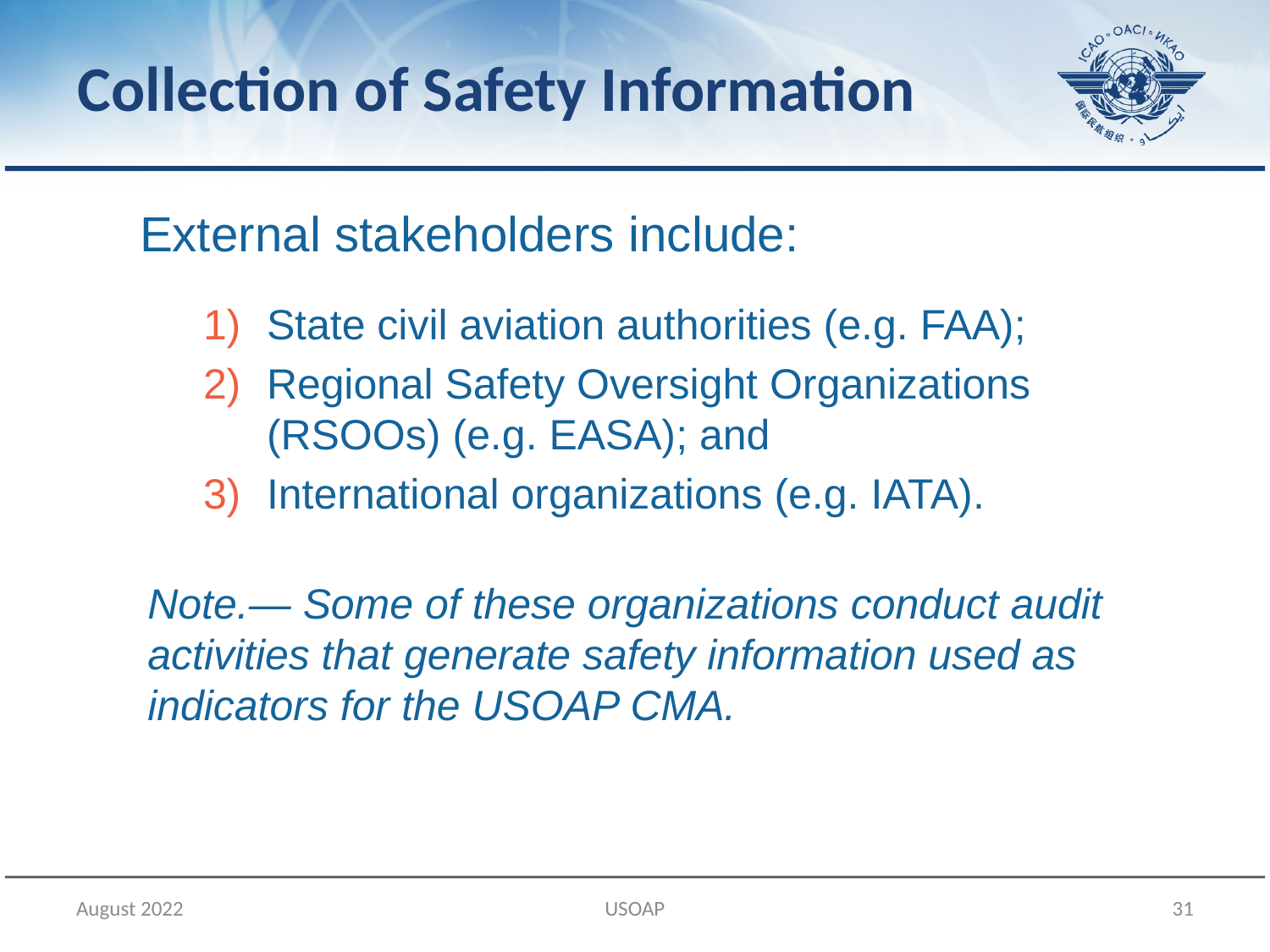

Collection of Safety Information
External stakeholders include:

State civil aviation authorities (e.g. FAA);
Regional Safety Oversight Organizations (RSOOs) (e.g. EASA); and
International organizations (e.g. IATA).

Note.— Some of these organizations conduct audit activities that generate safety information used as indicators for the USOAP CMA.

August 2022
USOAP
31